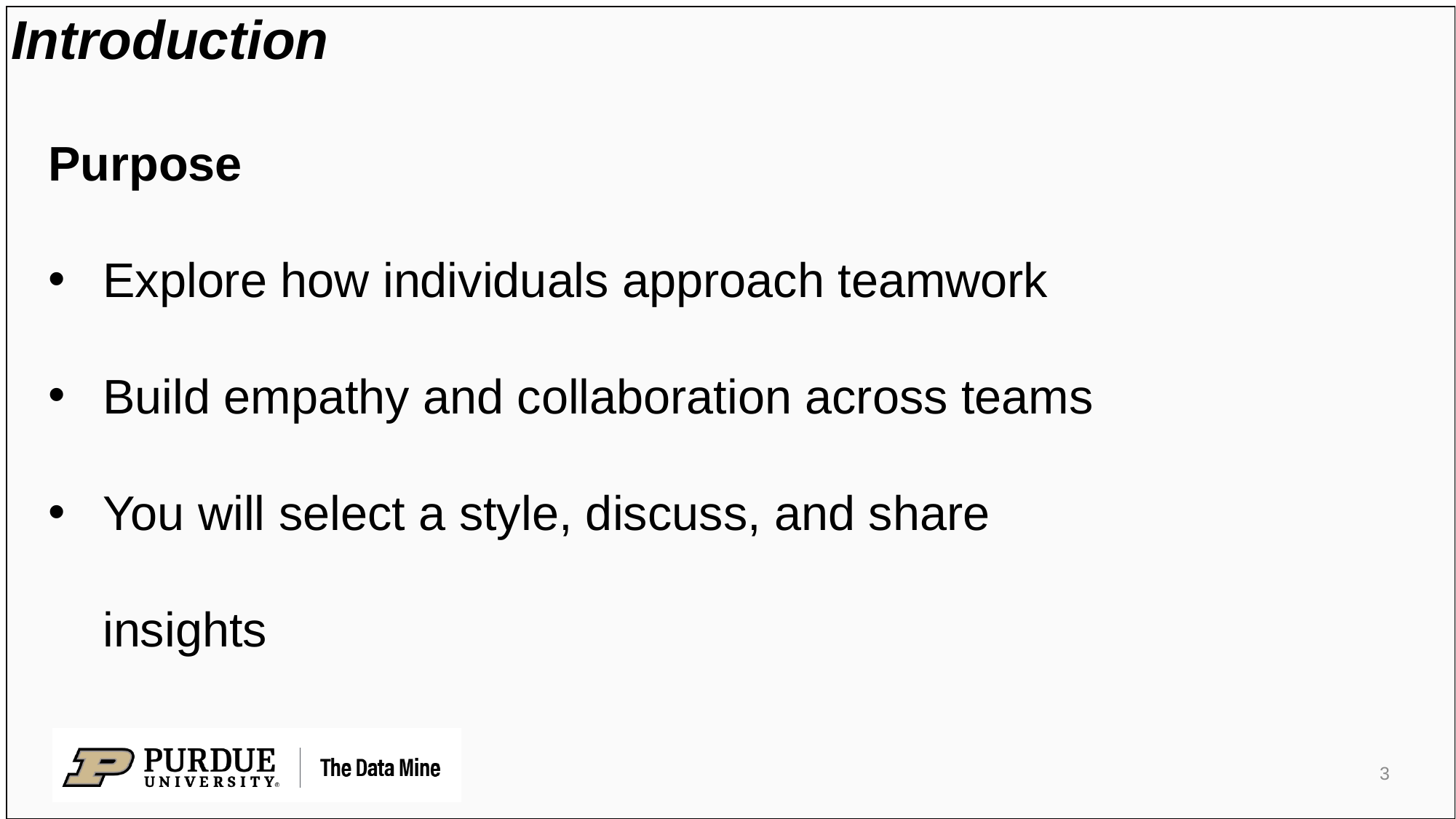

# Introduction
Purpose
Explore how individuals approach teamwork
Build empathy and collaboration across teams
You will select a style, discuss, and share insights

3